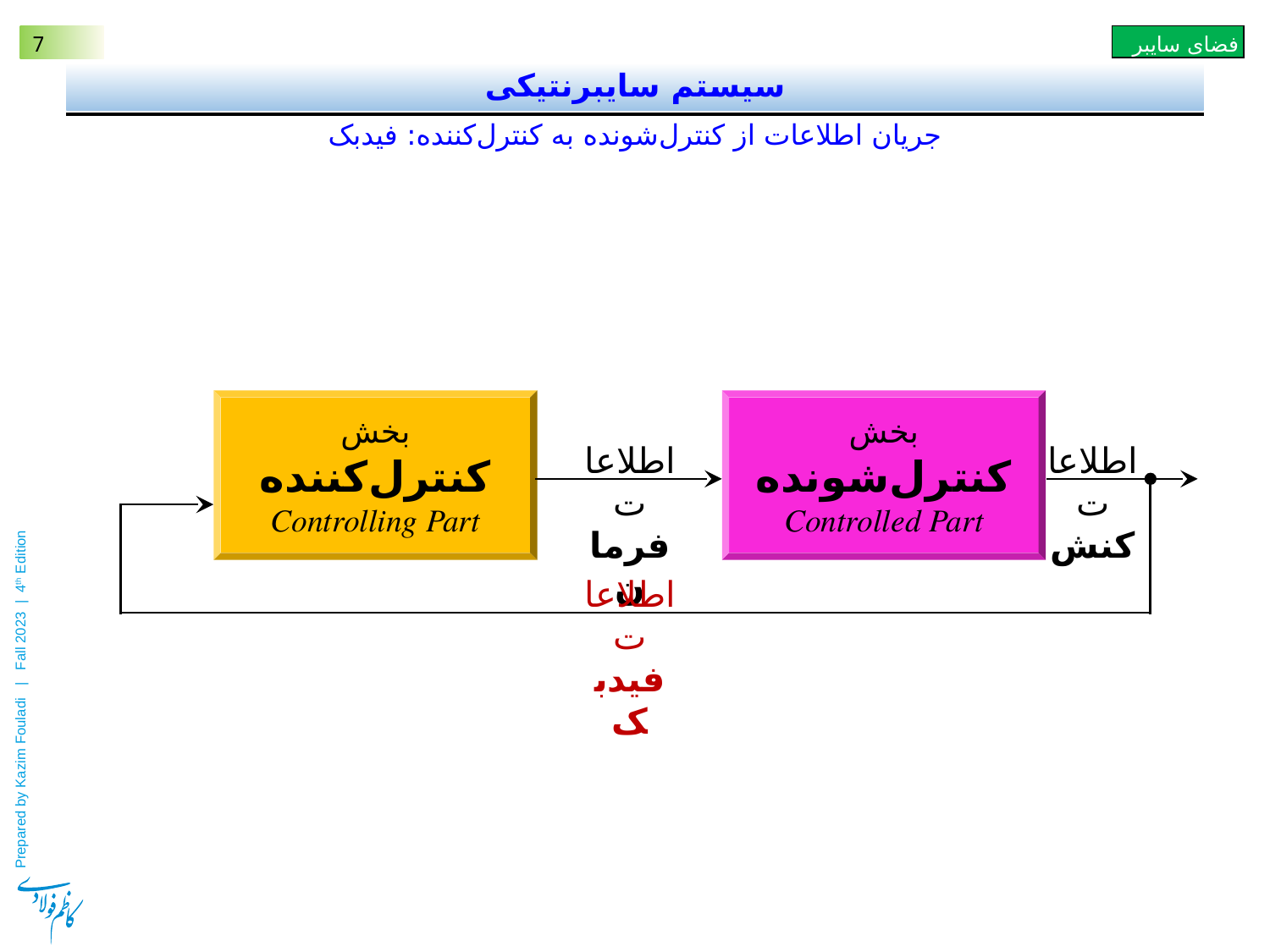

# سیستم سایبرنتیکی
جریان اطلاعات از کنترل‌شونده به کنترل‌کننده: فیدبک

بخش
کنترل‌کننده
Controlling Part
بخش
کنترل‌شونده
Controlled Part
اطلاعات
فرمان
اطلاعات
کنش

اطلاعات
فیدبک